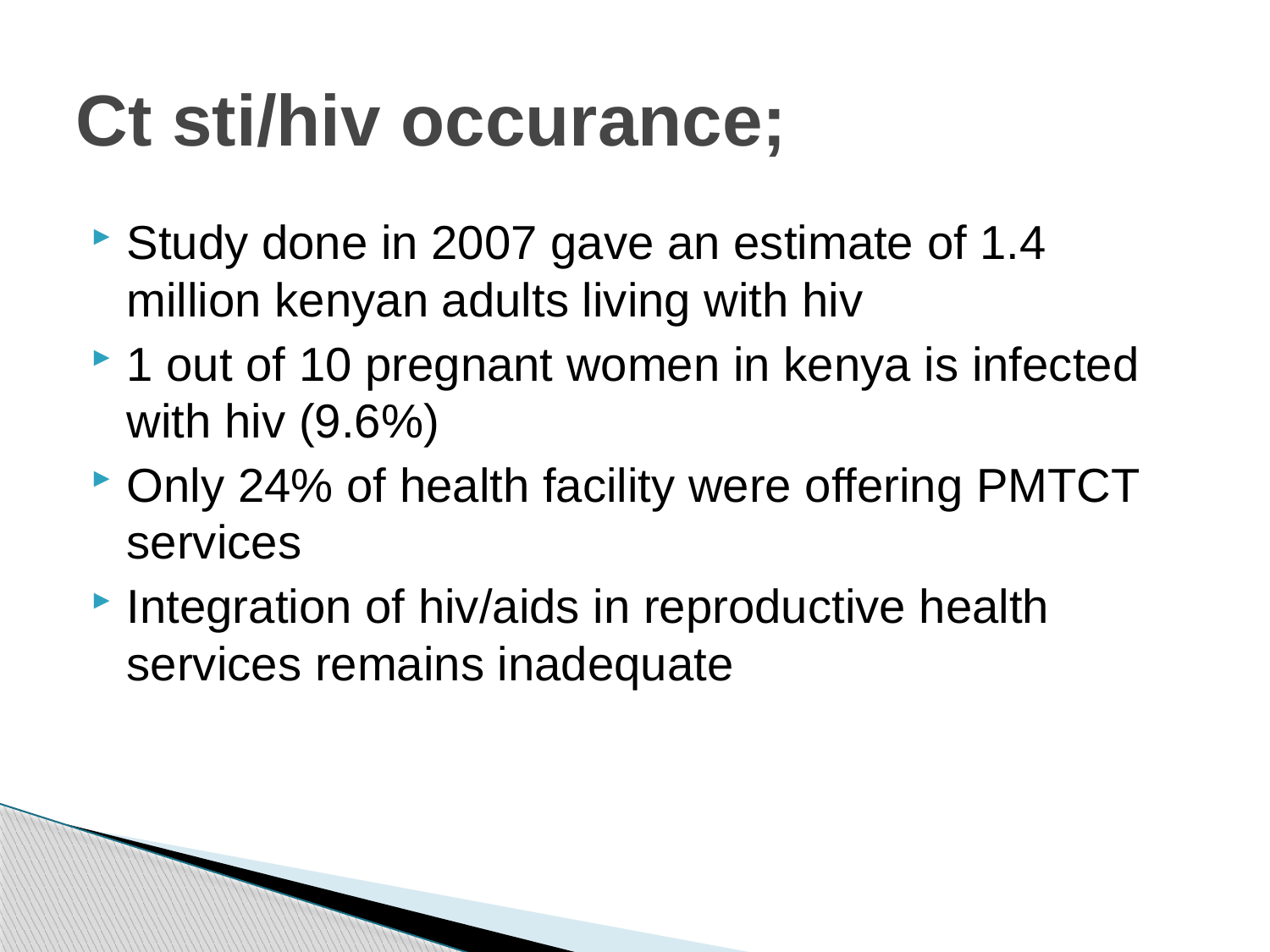

# Ct sti/hiv occurance;
Study done in 2007 gave an estimate of 1.4 million kenyan adults living with hiv
1 out of 10 pregnant women in kenya is infected with hiv (9.6%)
Only 24% of health facility were offering PMTCT services
Integration of hiv/aids in reproductive health services remains inadequate